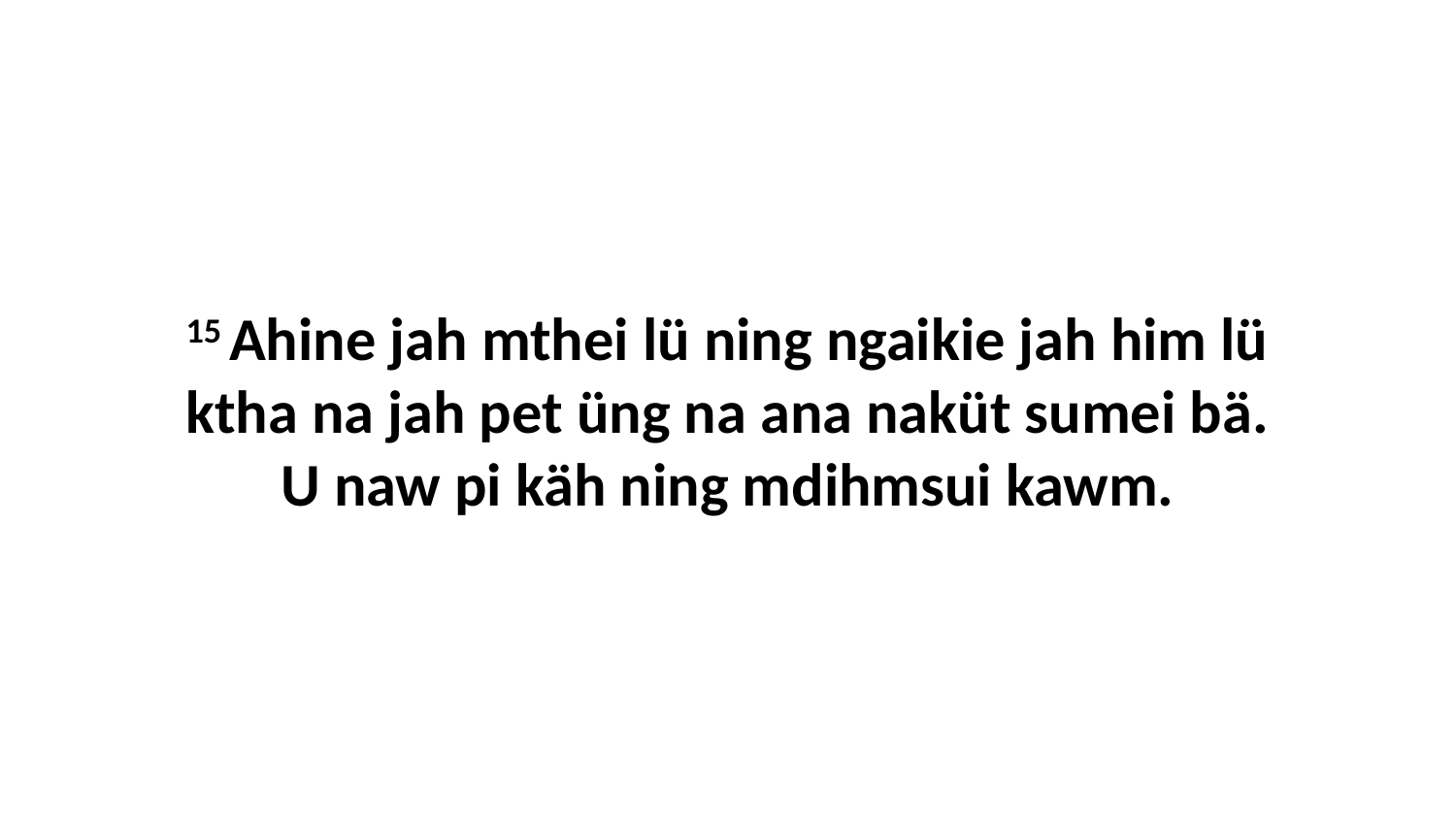

15 Ahine jah mthei lü ning ngaikie jah him lü ktha na jah pet üng na ana naküt sumei bä. U naw pi käh ning mdihmsui kawm.